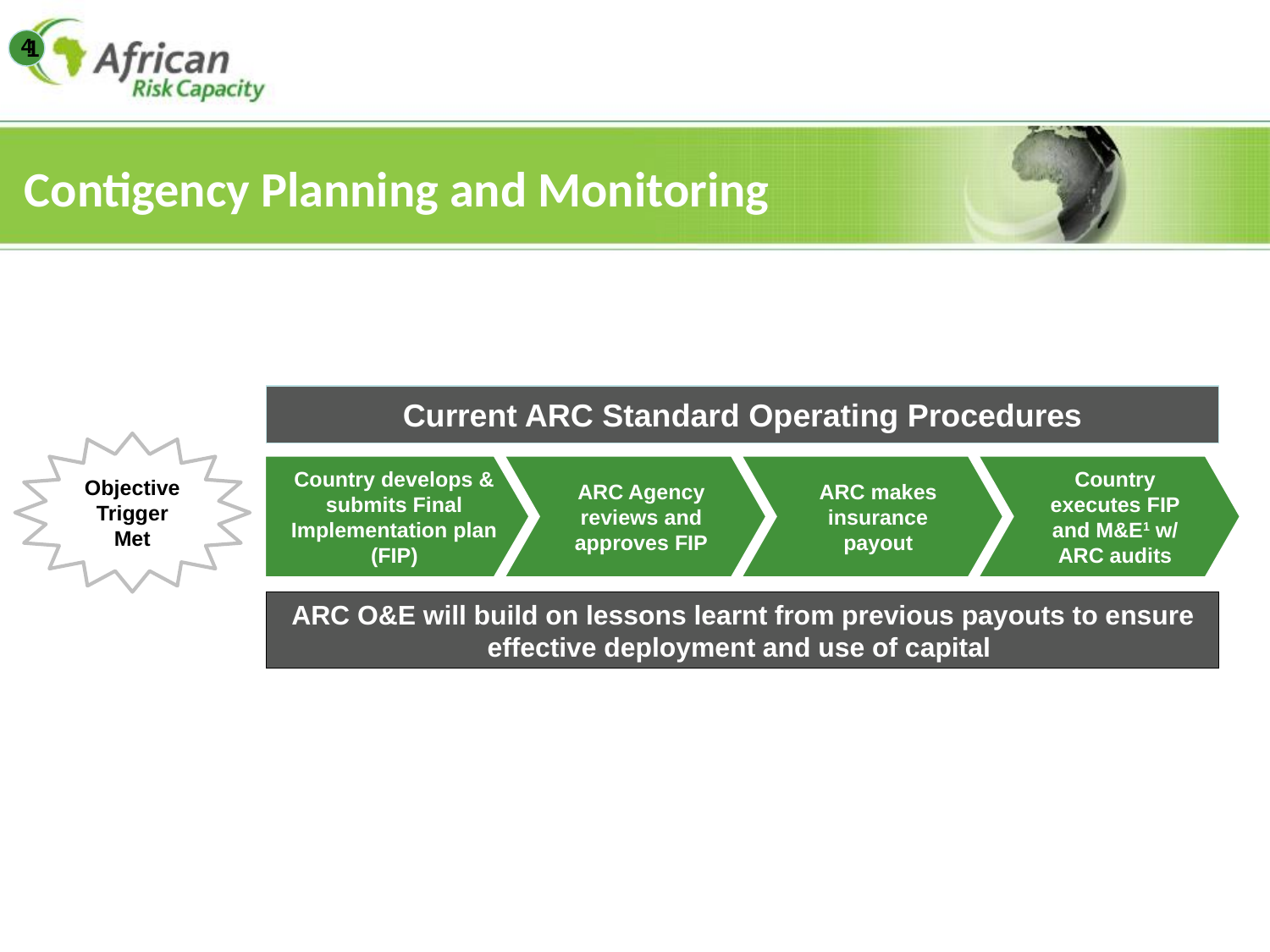

4
1
# Contigency Planning and Monitoring
Current ARC Standard Operating Procedures
Objective Trigger Met
Country develops & submits Final Implementation plan (FIP)
ARC Agency reviews and approves FIP
ARC makes insurance payout
Country executes FIP and M&E1 w/ ARC audits
ARC O&E will build on lessons learnt from previous payouts to ensure effective deployment and use of capital